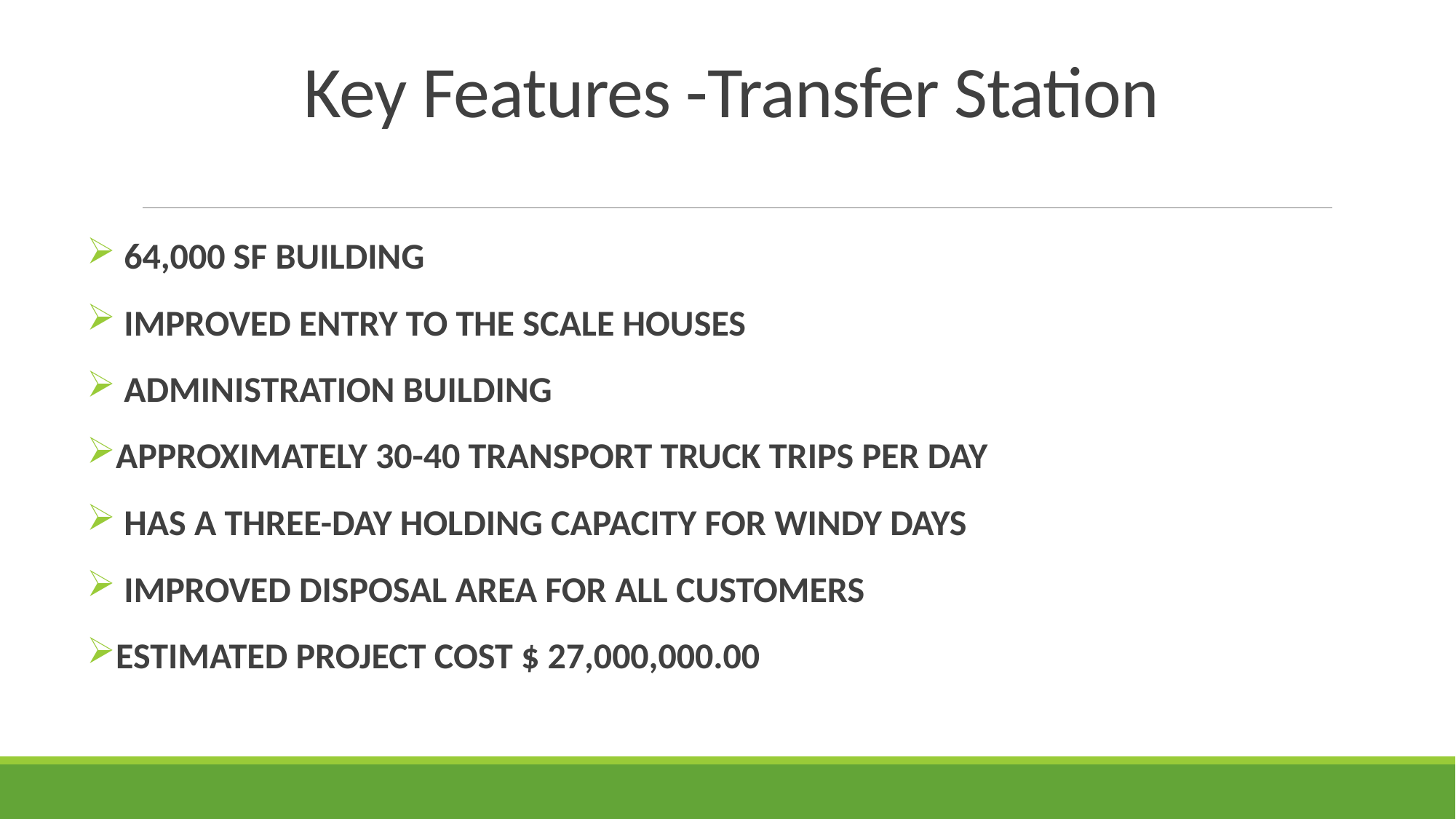

# Key Features -Transfer Station
 64,000 SF building
 Improved entry to the Scale houses
 Administration building
Approximately 30-40 transport truck trips per day
 Has a three-day holding capacity for windy days
 Improved disposal AREA for ALL customers
Estimated PROJECT cost $ 27,000,000.00